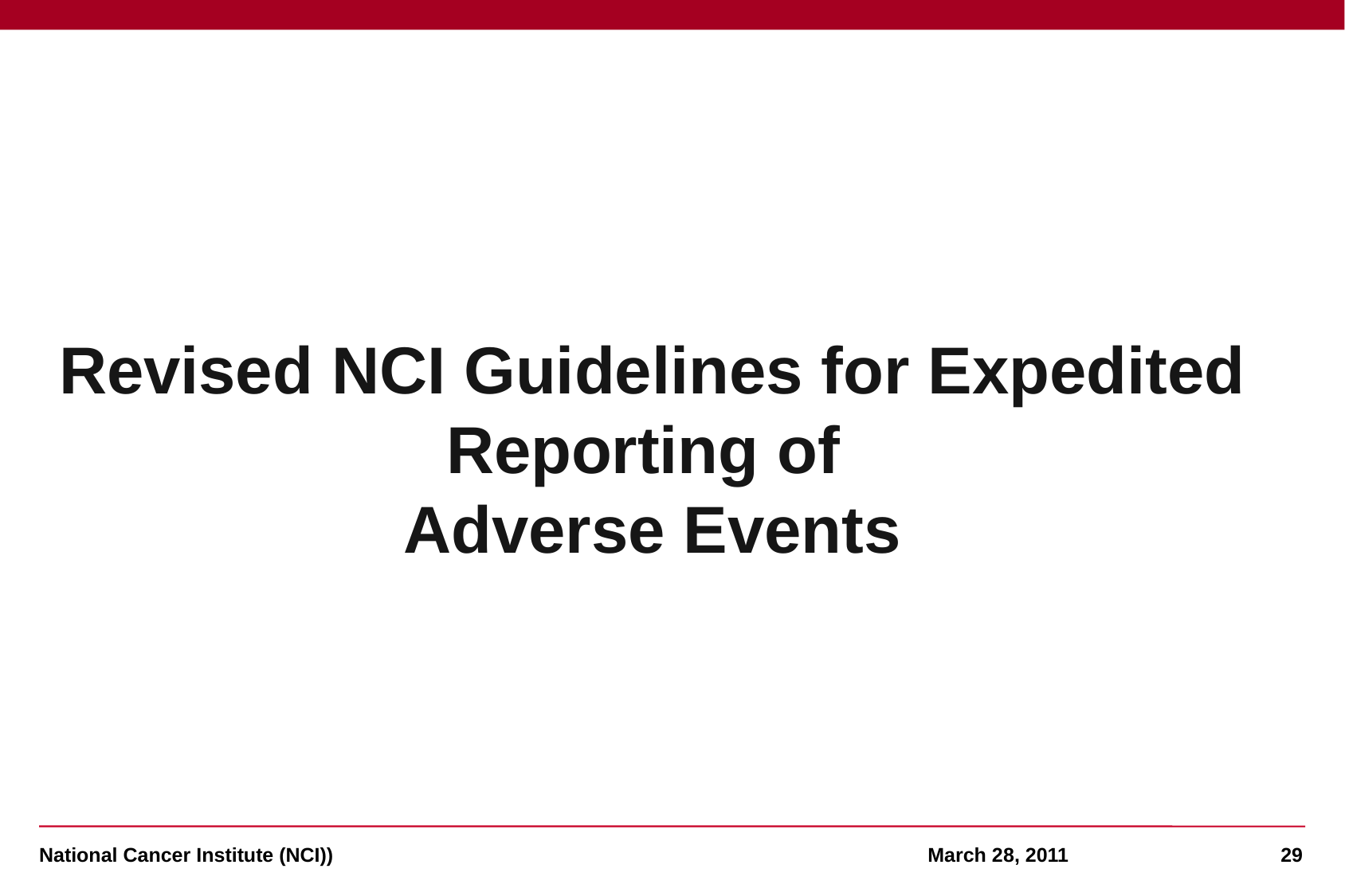

#
Revised NCI Guidelines for Expedited Reporting of
Adverse Events